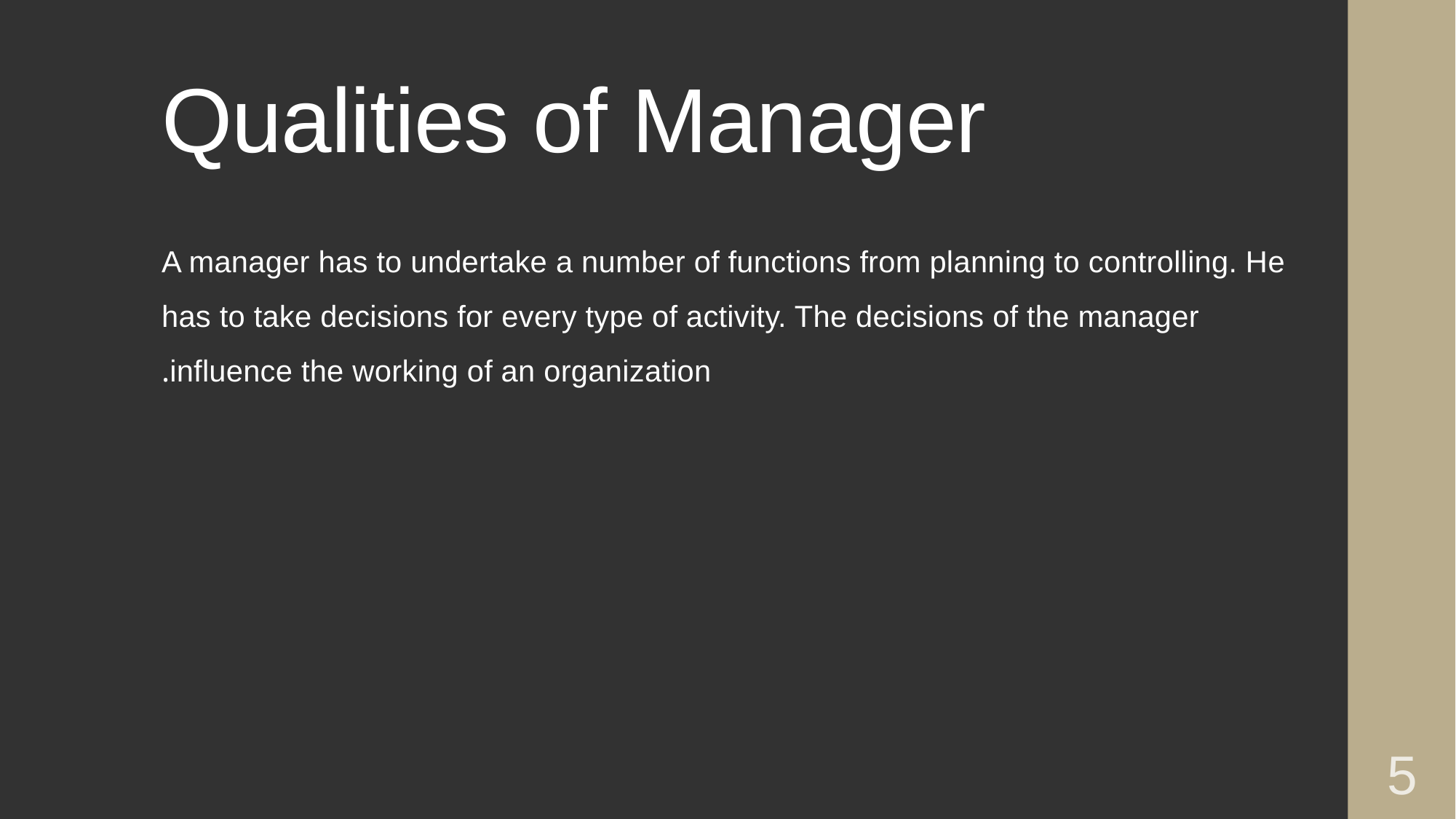

# Qualities of Manager
A manager has to undertake a number of functions from planning to controlling. He has to take decisions for every type of activity. The decisions of the manager influence the working of an organization.
5